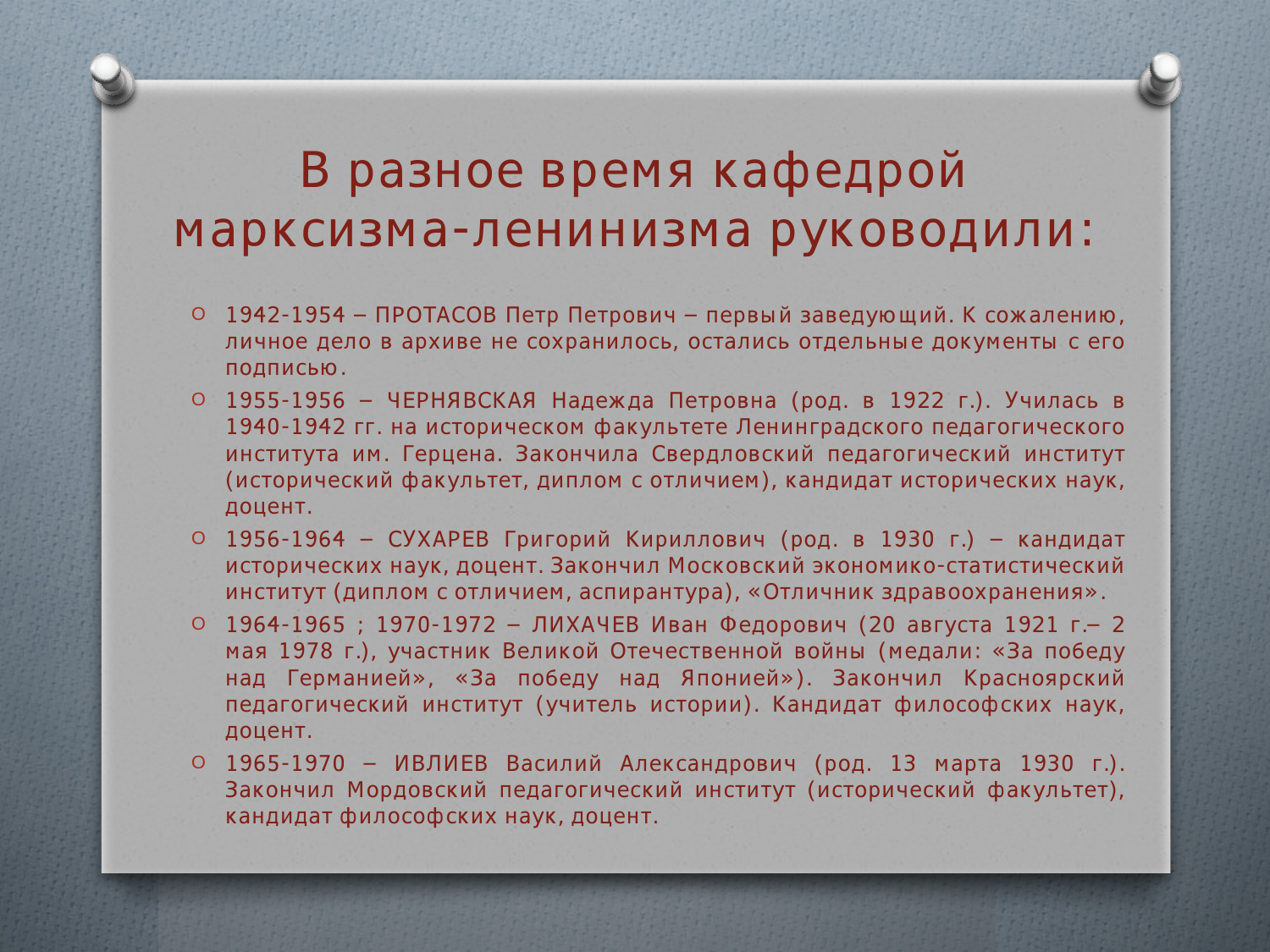

# В разное время кафедрой марксизма-ленинизма руководили:
1942-1954 – ПРОТАСОВ Петр Петрович – первый заведующий. К сожалению, личное дело в архиве не сохранилось, остались отдельные документы с его подписью.
1955-1956 – ЧЕРНЯВСКАЯ Надежда Петровна (род. в 1922 г.). Училась в 1940-1942 гг. на историческом факультете Ленинградского педагогического института им. Герцена. Закончила Свердловский педагогический институт (исторический факультет, диплом с отличием), кандидат исторических наук, доцент.
1956-1964 – СУХАРЕВ Григорий Кириллович (род. в 1930 г.) – кандидат исторических наук, доцент. Закончил Московский экономико-статистический институт (диплом с отличием, аспирантура), «Отличник здравоохранения».
1964-1965 ; 1970-1972 – ЛИХАЧЕВ Иван Федорович (20 августа 1921 г.– 2 мая 1978 г.), участник Великой Отечественной войны (медали: «За победу над Германией», «За победу над Японией»). Закончил Красноярский педагогический институт (учитель истории). Кандидат философских наук, доцент.
1965-1970 – ИВЛИЕВ Василий Александрович (род. 13 марта 1930 г.). Закончил Мордовский педагогический институт (исторический факультет), кандидат философских наук, доцент.